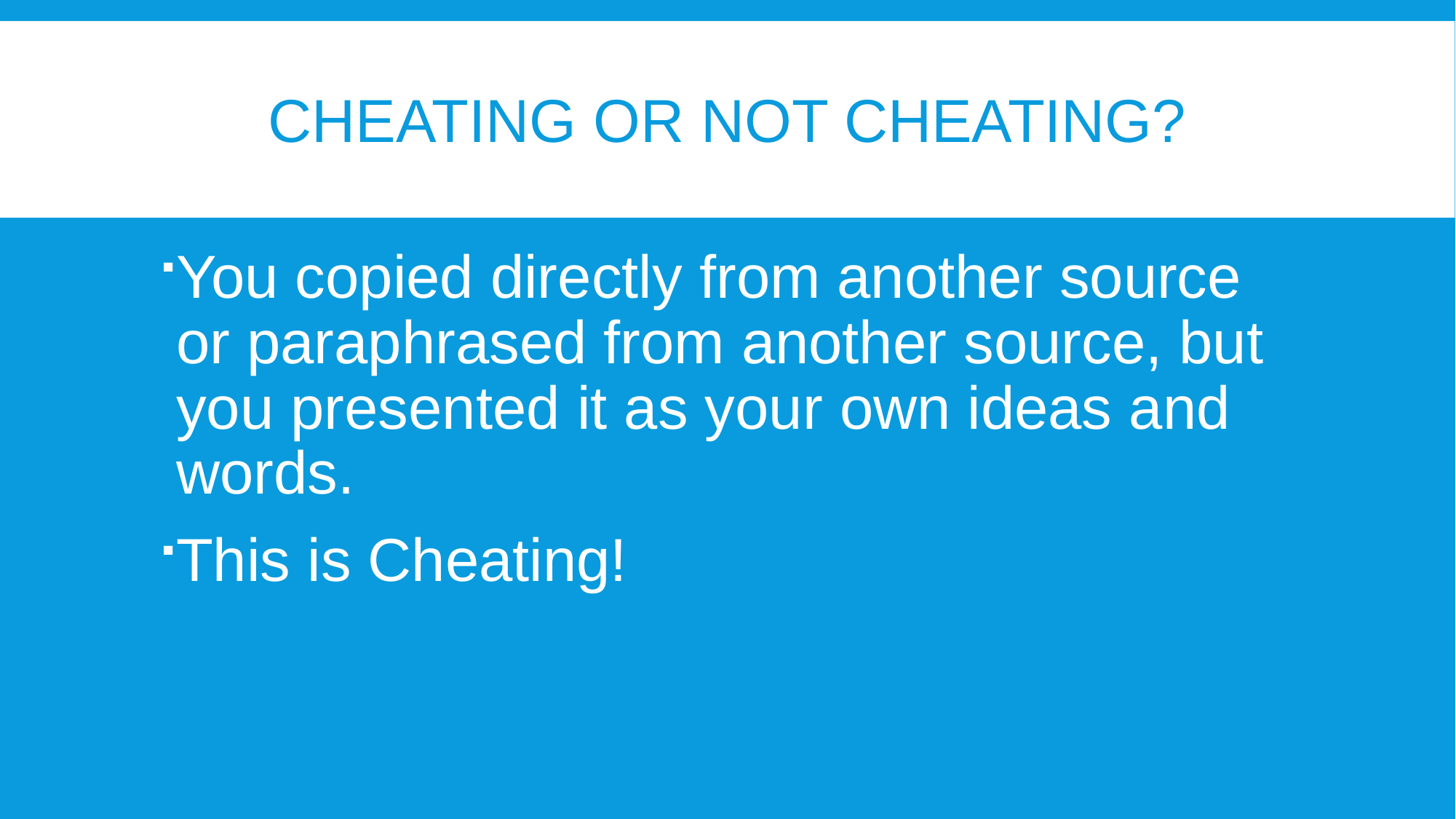

# cheating or not cheating?
You copied directly from another source or paraphrased from another source, but you presented it as your own ideas and words.
This is Cheating!